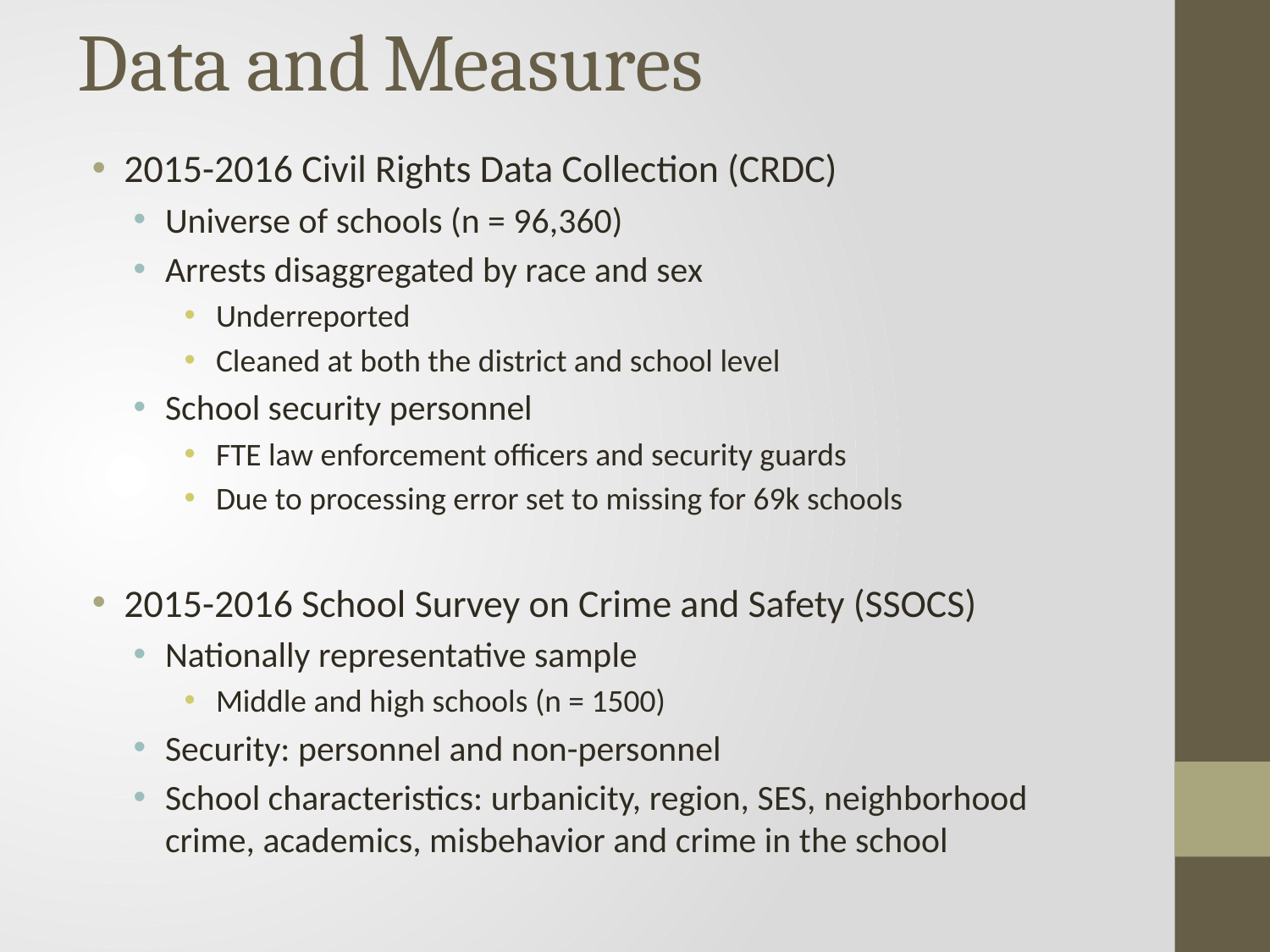

# Data and Measures
2015-2016 Civil Rights Data Collection (CRDC)
Universe of schools (n = 96,360)
Arrests disaggregated by race and sex
Underreported
Cleaned at both the district and school level
School security personnel
FTE law enforcement officers and security guards
Due to processing error set to missing for 69k schools

2015-2016 School Survey on Crime and Safety (SSOCS)
Nationally representative sample
Middle and high schools (n = 1500)
Security: personnel and non-personnel
School characteristics: urbanicity, region, SES, neighborhood crime, academics, misbehavior and crime in the school